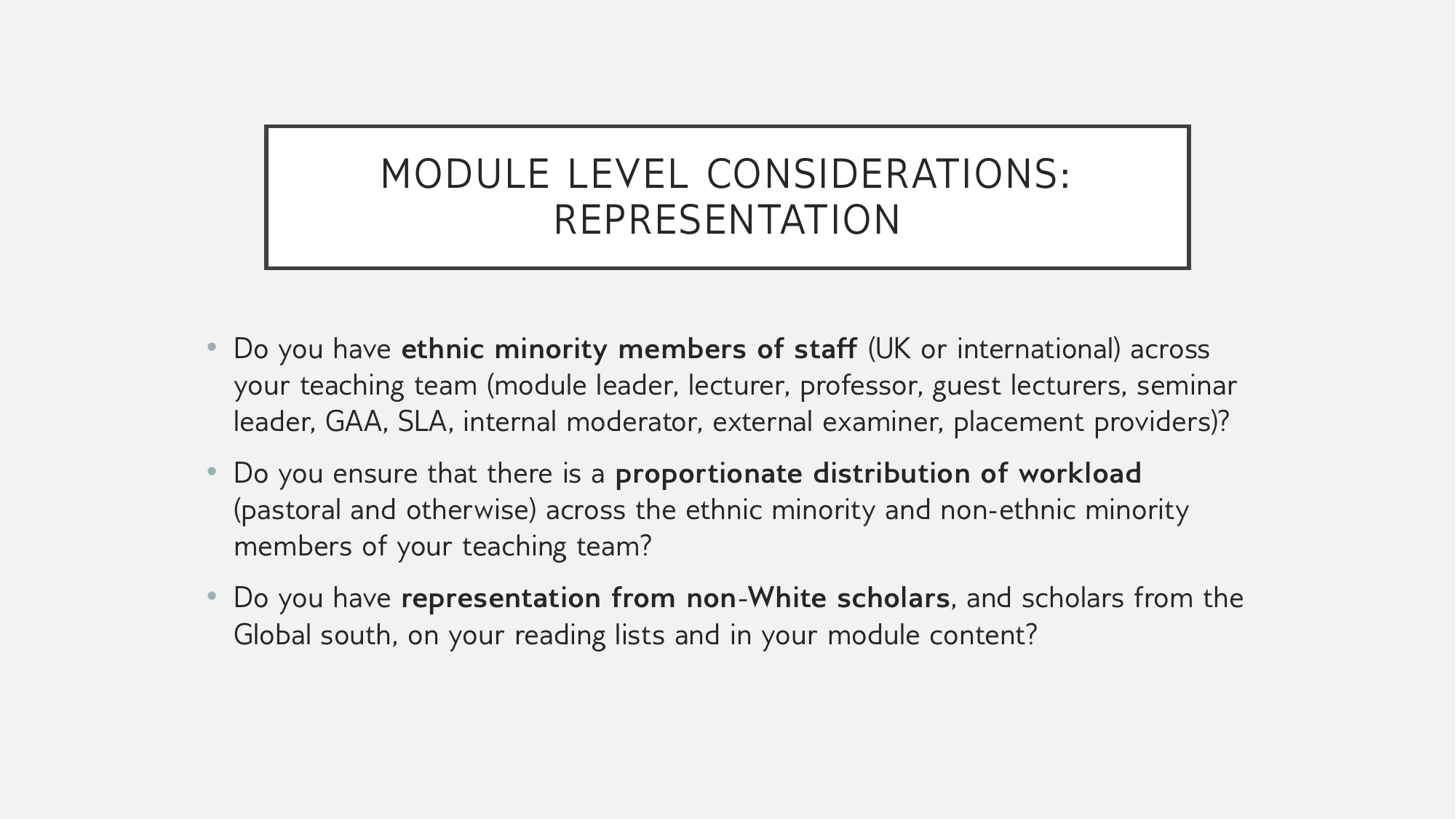

# Module level considerations: representation
Do you have ethnic minority members of staff (UK or international) across your teaching team (module leader, lecturer, professor, guest lecturers, seminar leader, GAA, SLA, internal moderator, external examiner, placement providers)?
Do you ensure that there is a proportionate distribution of workload (pastoral and otherwise) across the ethnic minority and non-ethnic minority members of your teaching team?
Do you have representation from non-White scholars, and scholars from the Global south, on your reading lists and in your module content?